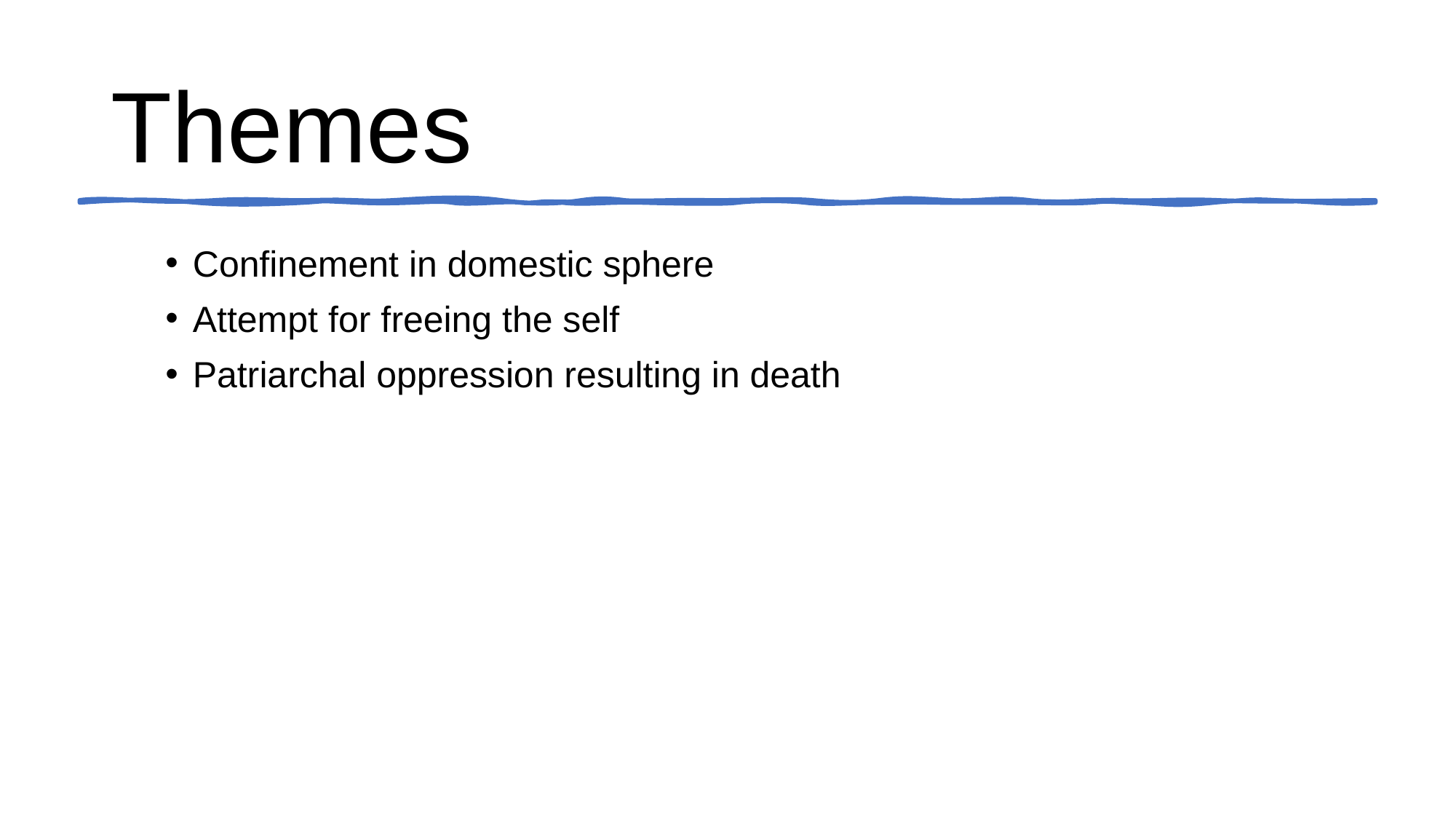

# Themes

Confinement in domestic sphere
Attempt for freeing the self
Patriarchal oppression resulting in death